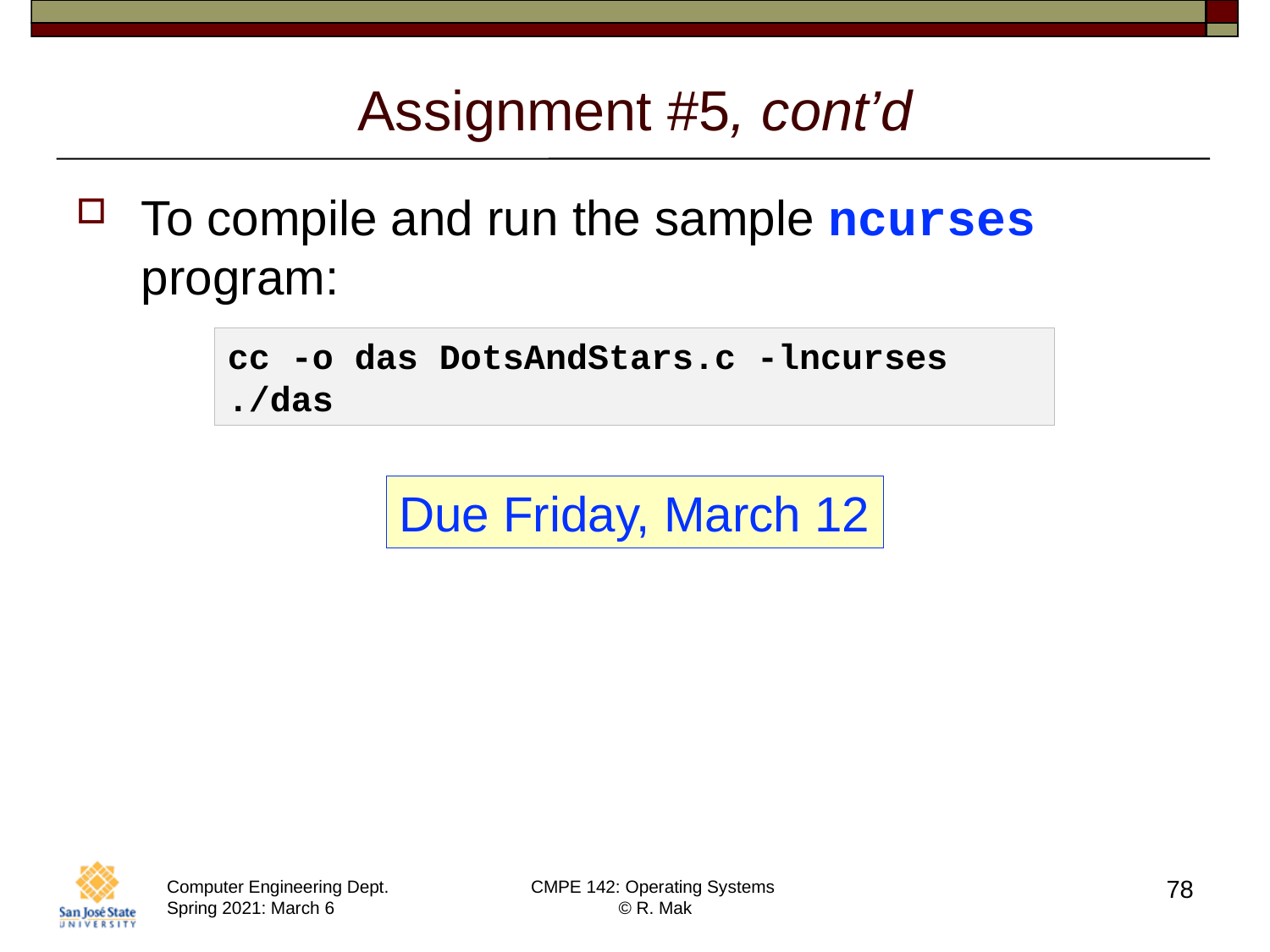

# Assignment #5, cont’d
To compile and run the sample ncurses program:
cc -o das DotsAndStars.c -lncurses
./das
Due Friday, March 12
78